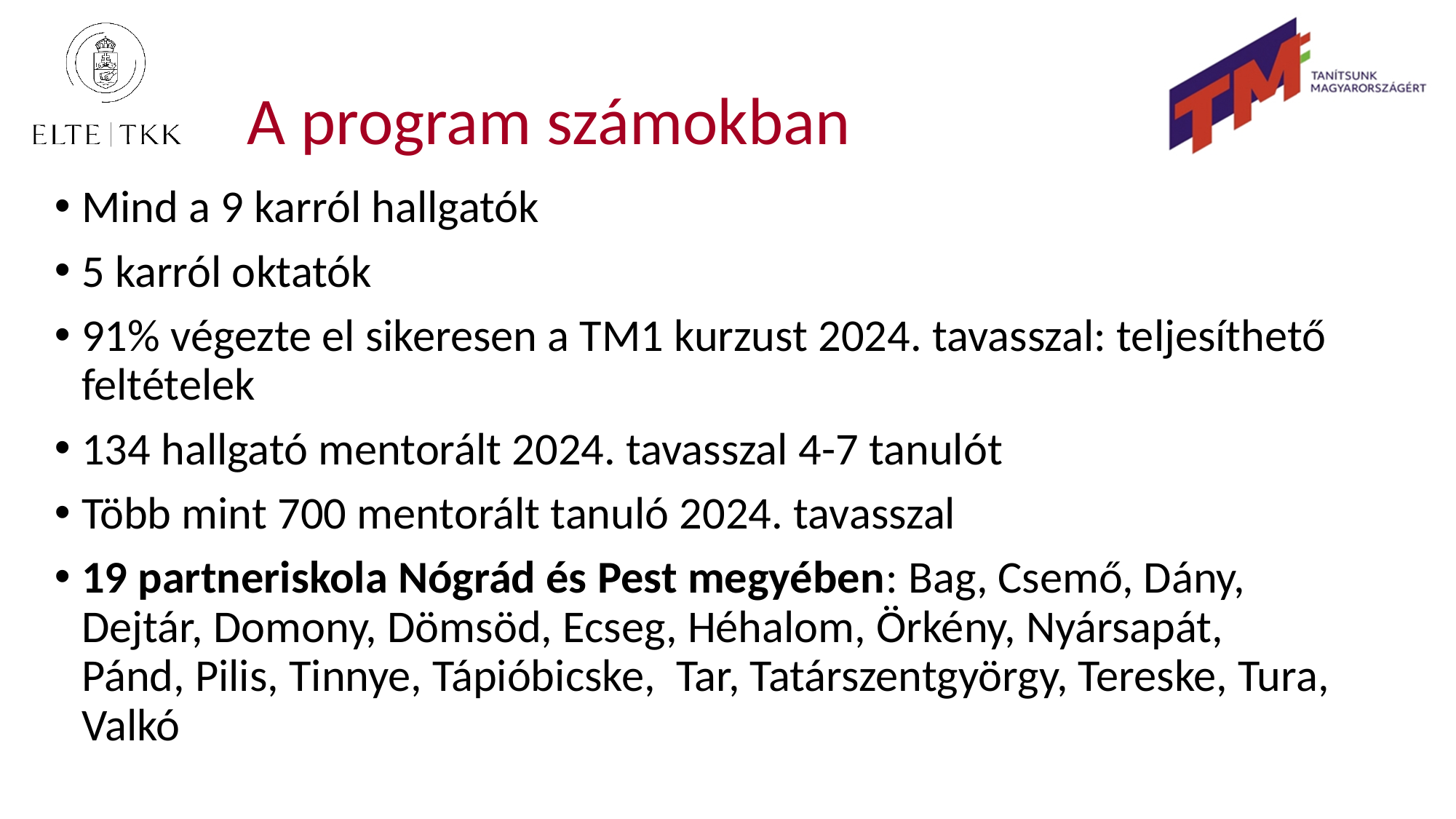

# A program számokban
Mind a 9 karról hallgatók
5 karról oktatók
91% végezte el sikeresen a TM1 kurzust 2024. tavasszal: teljesíthető feltételek
134 hallgató mentorált 2024. tavasszal 4-7 tanulót
Több mint 700 mentorált tanuló 2024. tavasszal
19 partneriskola Nógrád és Pest megyében: Bag, Csemő, Dány, Dejtár, Domony, Dömsöd, Ecseg, Héhalom, Örkény, Nyársapát, Pánd, Pilis, Tinnye, Tápióbicske,  Tar, Tatárszentgyörgy, Tereske, Tura, Valkó